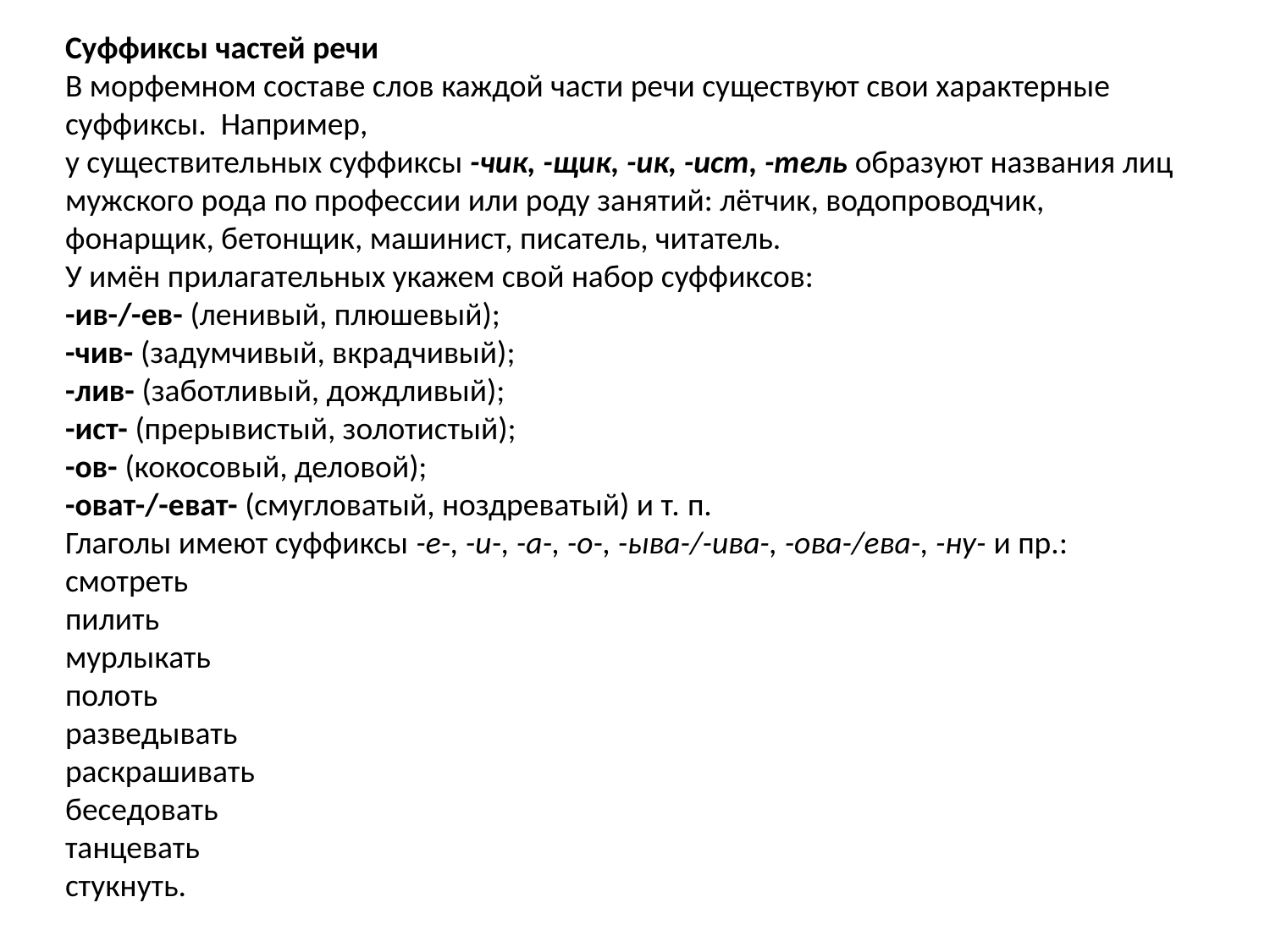

Суффиксы частей речи
В морфемном составе слов каждой части речи существуют свои характерные суффиксы.  Например,
у существительных суффиксы -чик, -щик, -ик, -ист, -тель образуют названия лиц мужского рода по профессии или роду занятий: лётчик, водопроводчик, фонарщик, бетонщик, машинист, писатель, читатель.
У имён прилагательных укажем свой набор суффиксов:
-ив-/-ев- (ленивый, плюшевый);
-чив- (задумчивый, вкрадчивый);
-лив- (заботливый, дождливый);
-ист- (прерывистый, золотистый);
-ов- (кокосовый, деловой);
-оват-/-еват- (смугловатый, ноздреватый) и т. п.
Глаголы имеют суффиксы -е-, -и-, -а-, -о-, -ыва-/-ива-, -ова-/ева-, -ну- и пр.:
смотреть
пилить
мурлыкать
полоть
разведывать
раскрашивать
беседовать
танцевать
стукнуть.